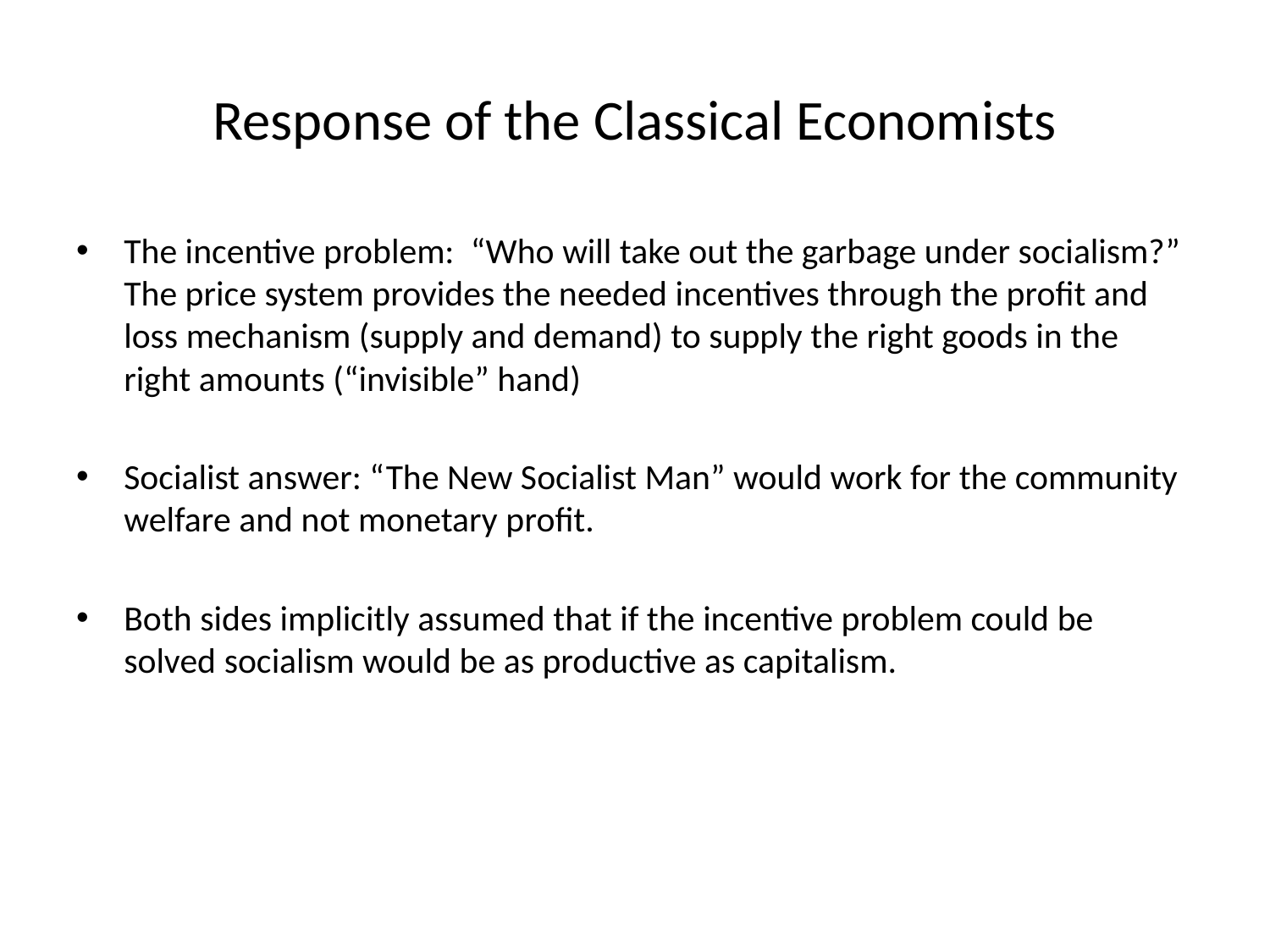

# Response of the Classical Economists
The incentive problem:  “Who will take out the garbage under socialism?”  The price system provides the needed incentives through the profit and loss mechanism (supply and demand) to supply the right goods in the right amounts (“invisible” hand)

Socialist answer: “The New Socialist Man” would work for the community welfare and not monetary profit.

Both sides implicitly assumed that if the incentive problem could be solved socialism would be as productive as capitalism.